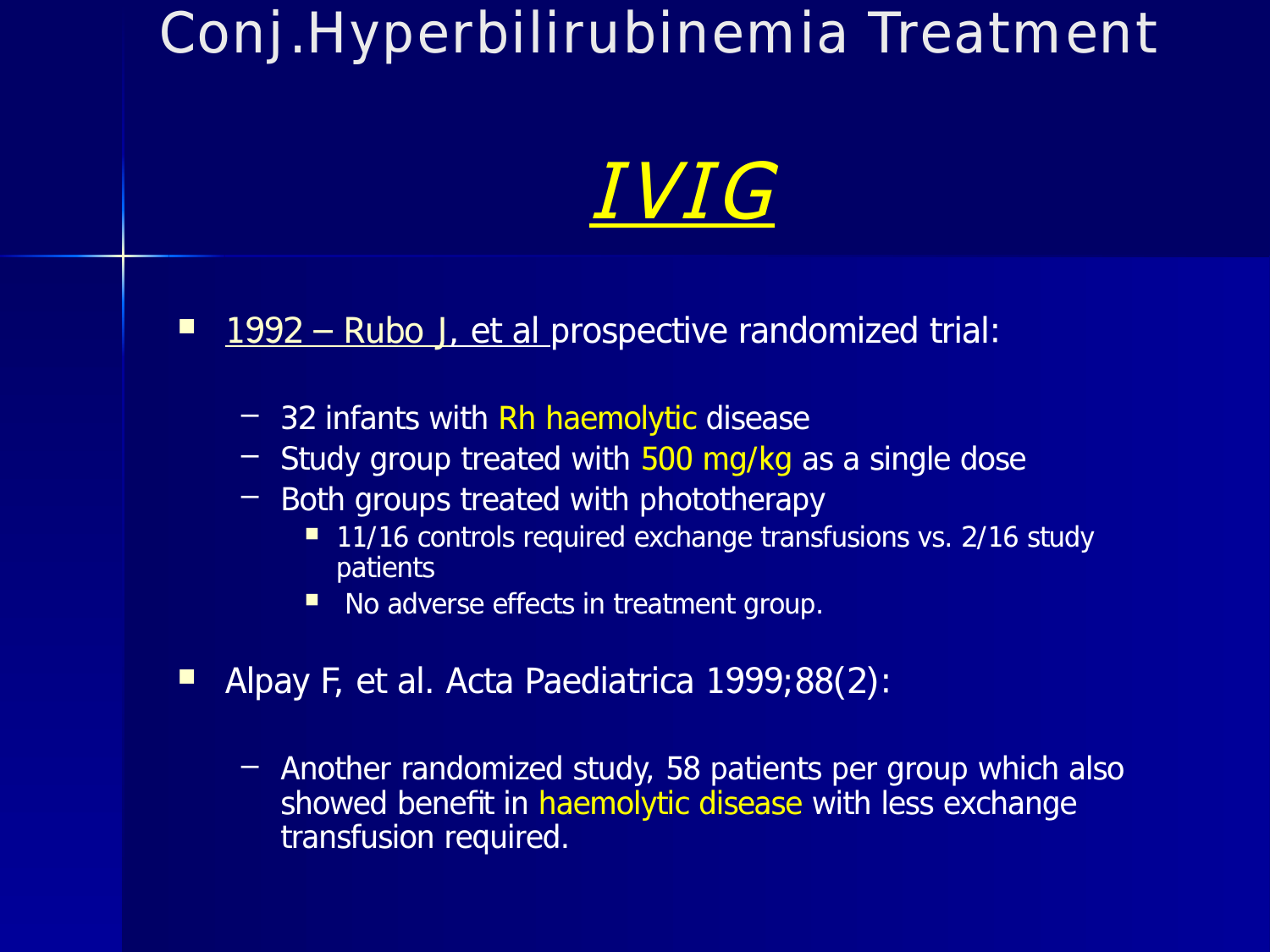

# Conj.Hyperbilirubinemia Treatment IVIG
1992 – Rubo J, et al prospective randomized trial:

32 infants with Rh haemolytic disease
Study group treated with 500 mg/kg as a single dose
Both groups treated with phototherapy
11/16 controls required exchange transfusions vs. 2/16 study patients
 No adverse effects in treatment group.

Alpay F, et al. Acta Paediatrica 1999;88(2):

Another randomized study, 58 patients per group which also showed benefit in haemolytic disease with less exchange transfusion required.